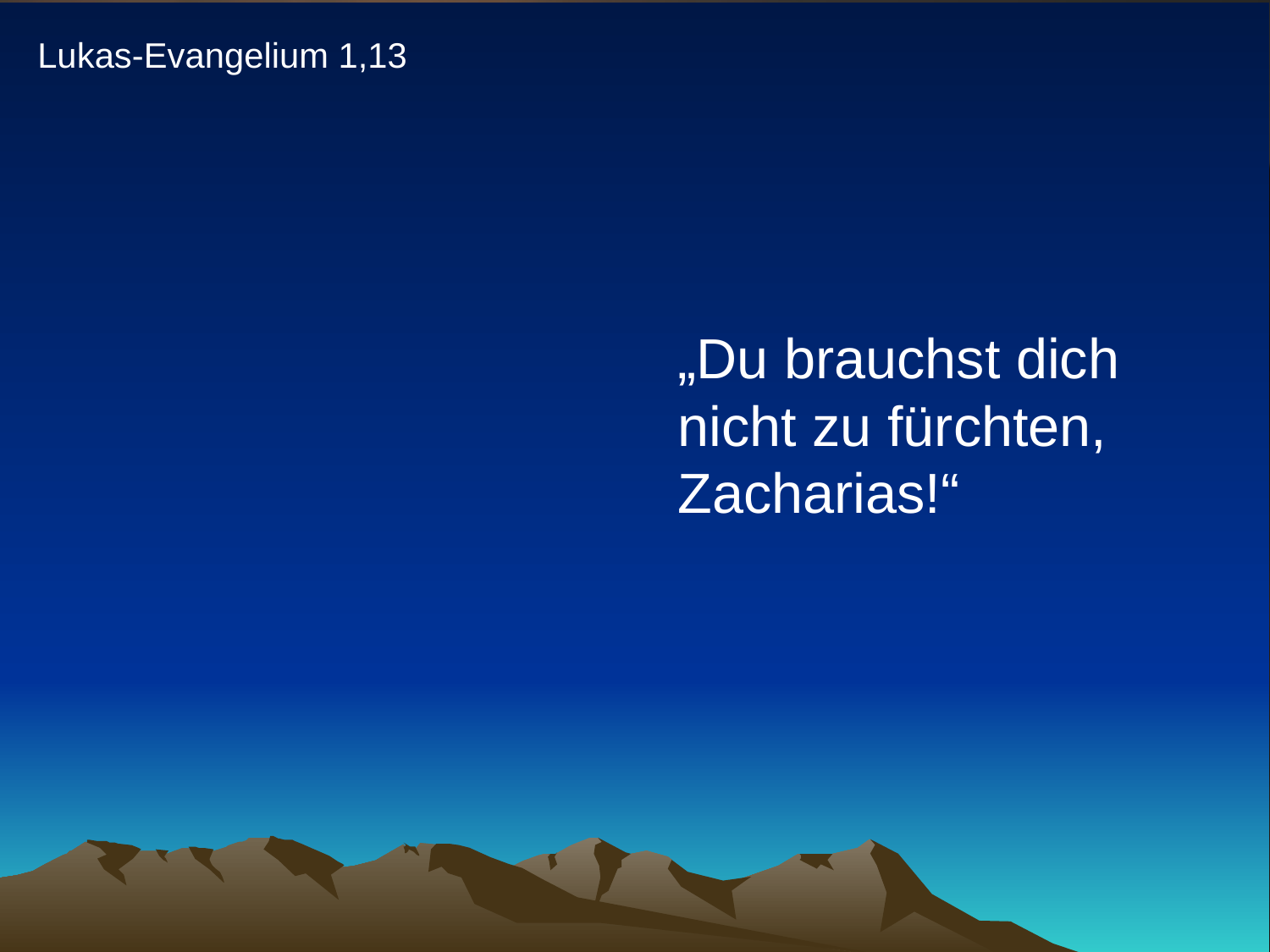

Lukas-Evangelium 1,13
# „Du brauchst dich nicht zu fürchten, Zacharias!“